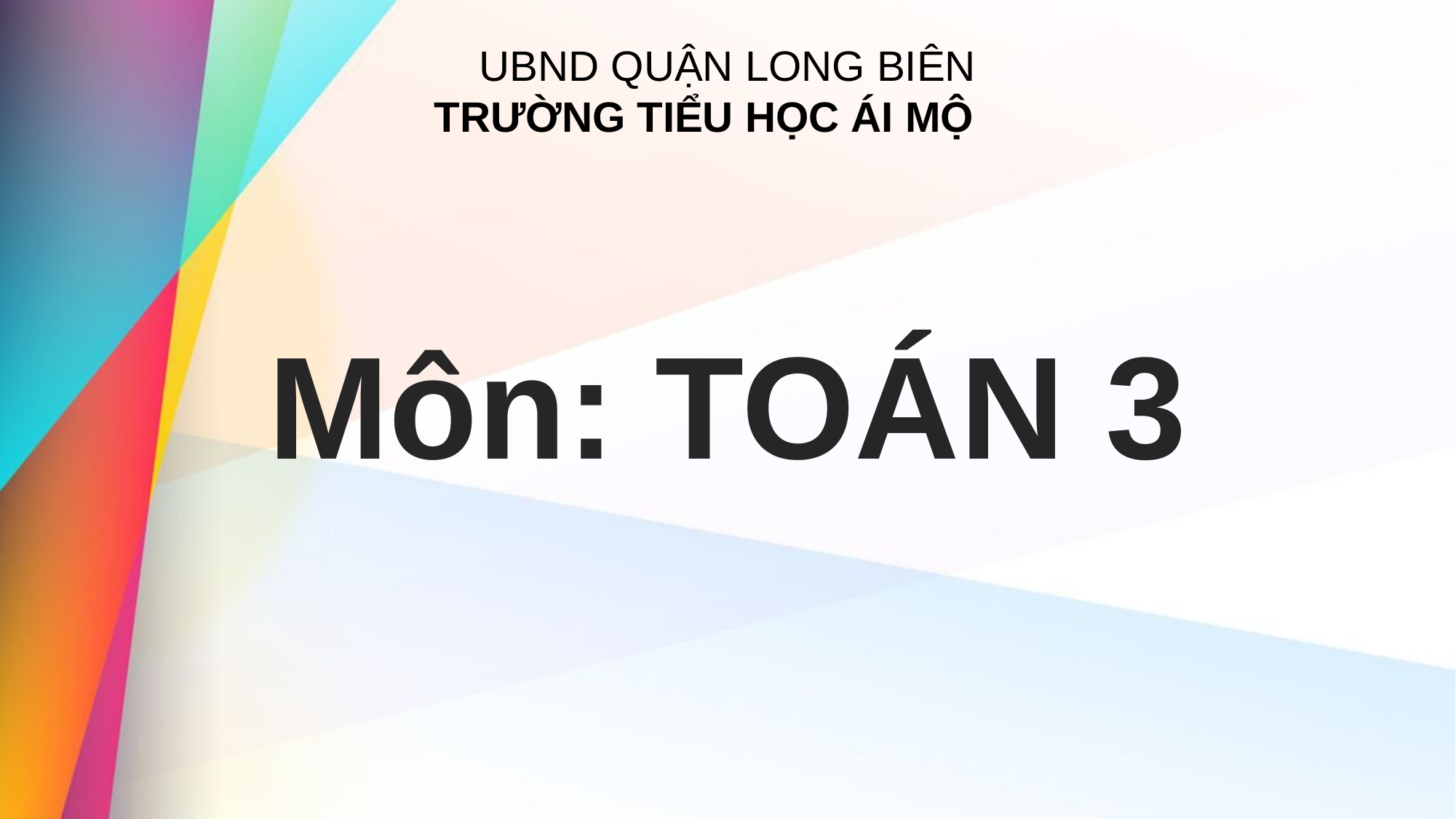

UBND QUẬN LONG BIÊN
TRƯỜNG TIỂU HỌC ÁI MỘ
Môn: TOÁN 3